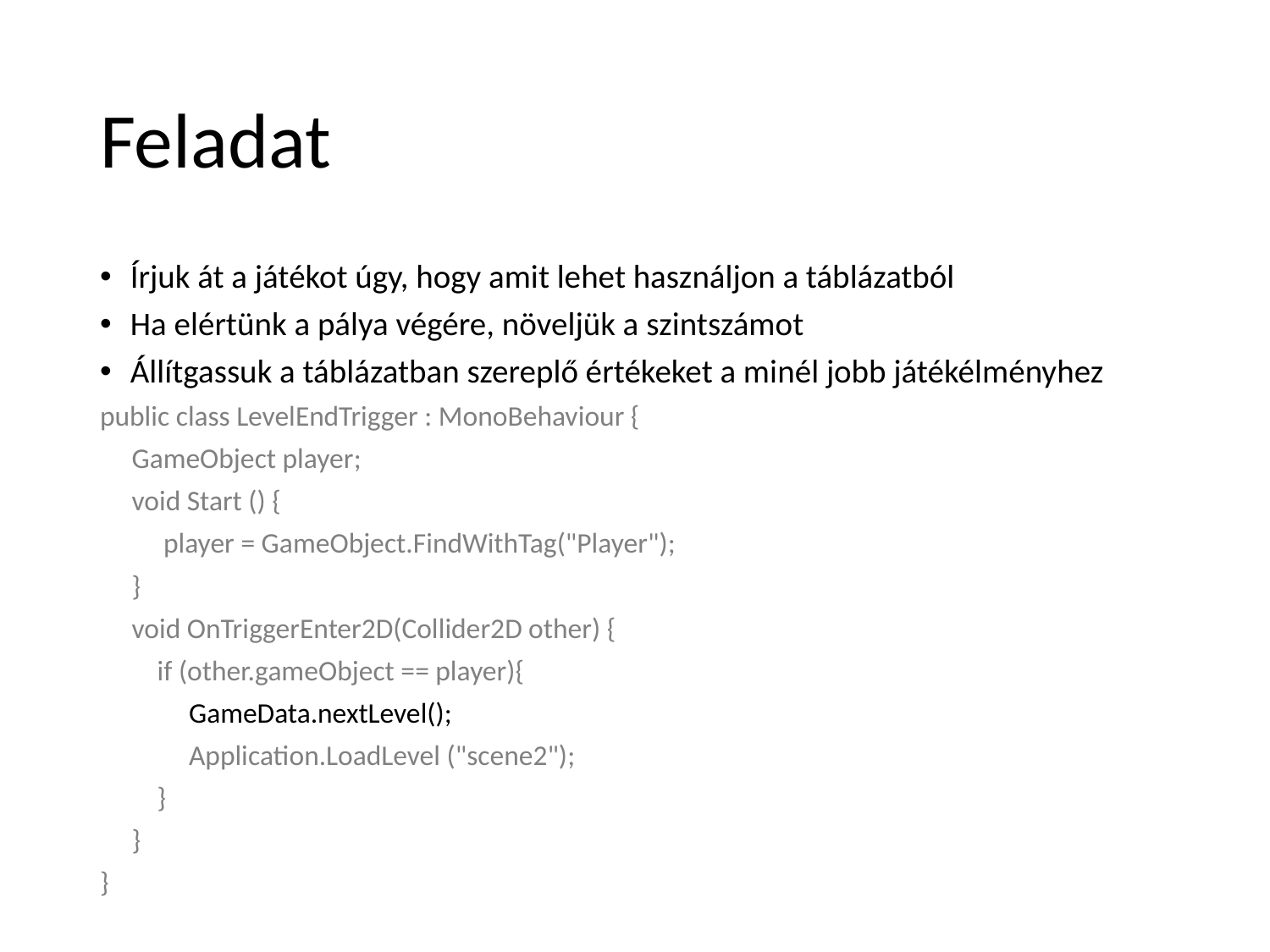

# Feladat
Írjuk át a játékot úgy, hogy amit lehet használjon a táblázatból
Ha elértünk a pálya végére, növeljük a szintszámot
Állítgassuk a táblázatban szereplő értékeket a minél jobb játékélményhez
public class LevelEndTrigger : MonoBehaviour {
     GameObject player;
     void Start () {
          player = GameObject.FindWithTag("Player");
     }
     void OnTriggerEnter2D(Collider2D other) {
         if (other.gameObject == player){
              GameData.nextLevel();
              Application.LoadLevel ("scene2");
         }
     }
}